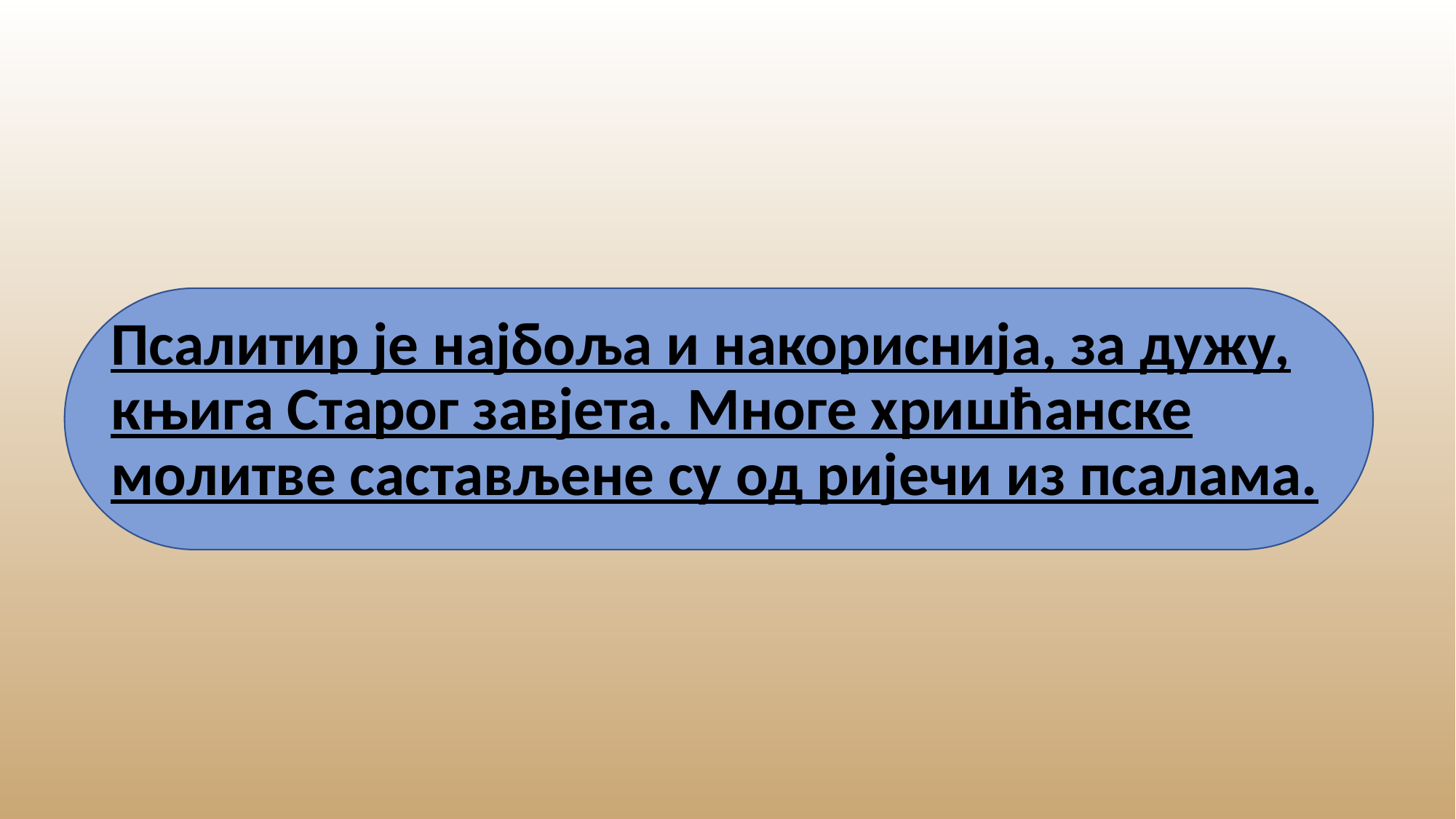

Псалитир је најбоља и накориснија, за дужу, књига Старог завјета. Многе хришћанске молитве састављене су од ријечи из псалама.